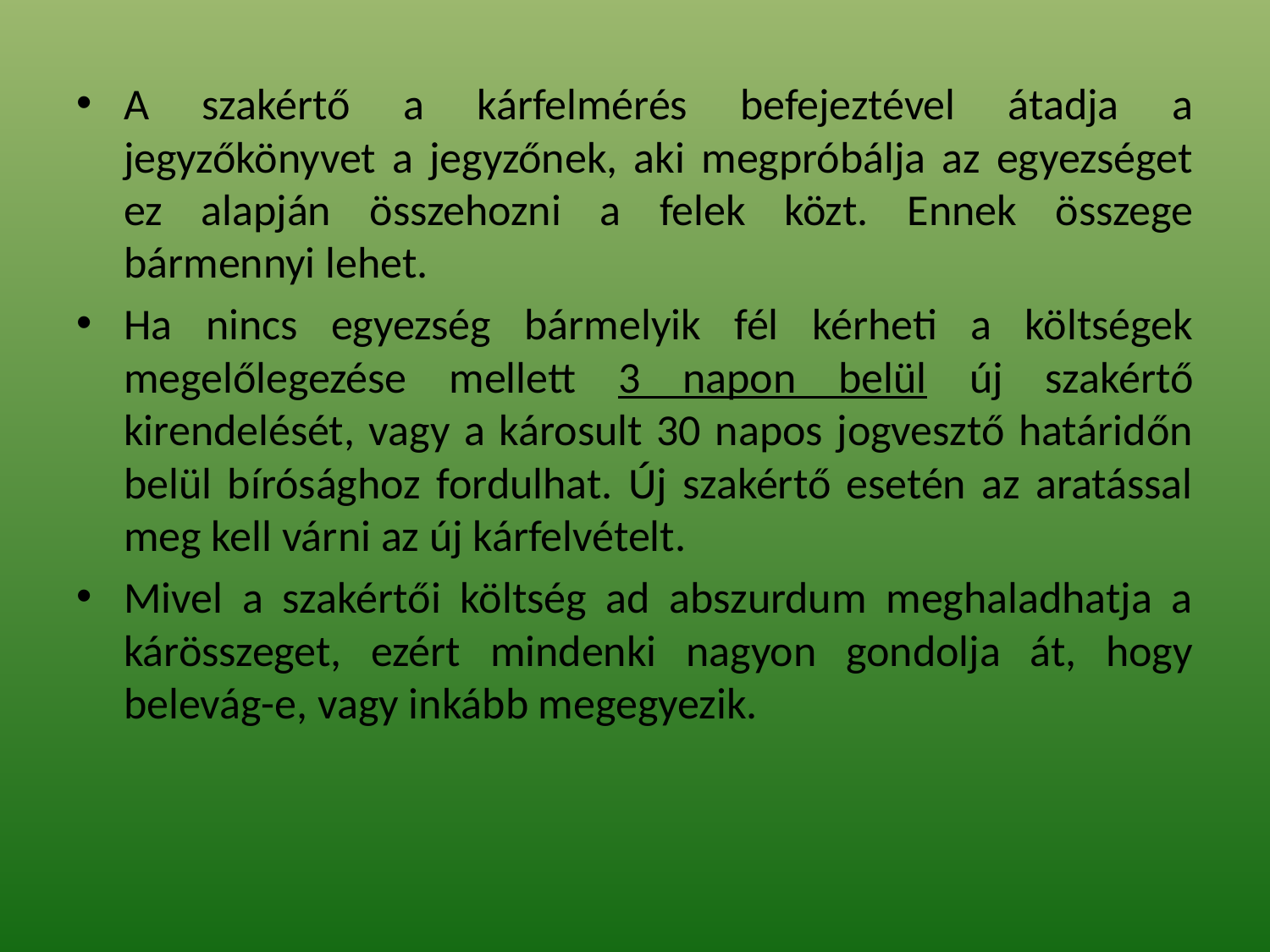

#
A szakértő a kárfelmérés befejeztével átadja a jegyzőkönyvet a jegyzőnek, aki megpróbálja az egyezséget ez alapján összehozni a felek közt. Ennek összege bármennyi lehet.
Ha nincs egyezség bármelyik fél kérheti a költségek megelőlegezése mellett 3 napon belül új szakértő kirendelését, vagy a károsult 30 napos jogvesztő határidőn belül bírósághoz fordulhat. Új szakértő esetén az aratással meg kell várni az új kárfelvételt.
Mivel a szakértői költség ad abszurdum meghaladhatja a kárösszeget, ezért mindenki nagyon gondolja át, hogy belevág-e, vagy inkább megegyezik.